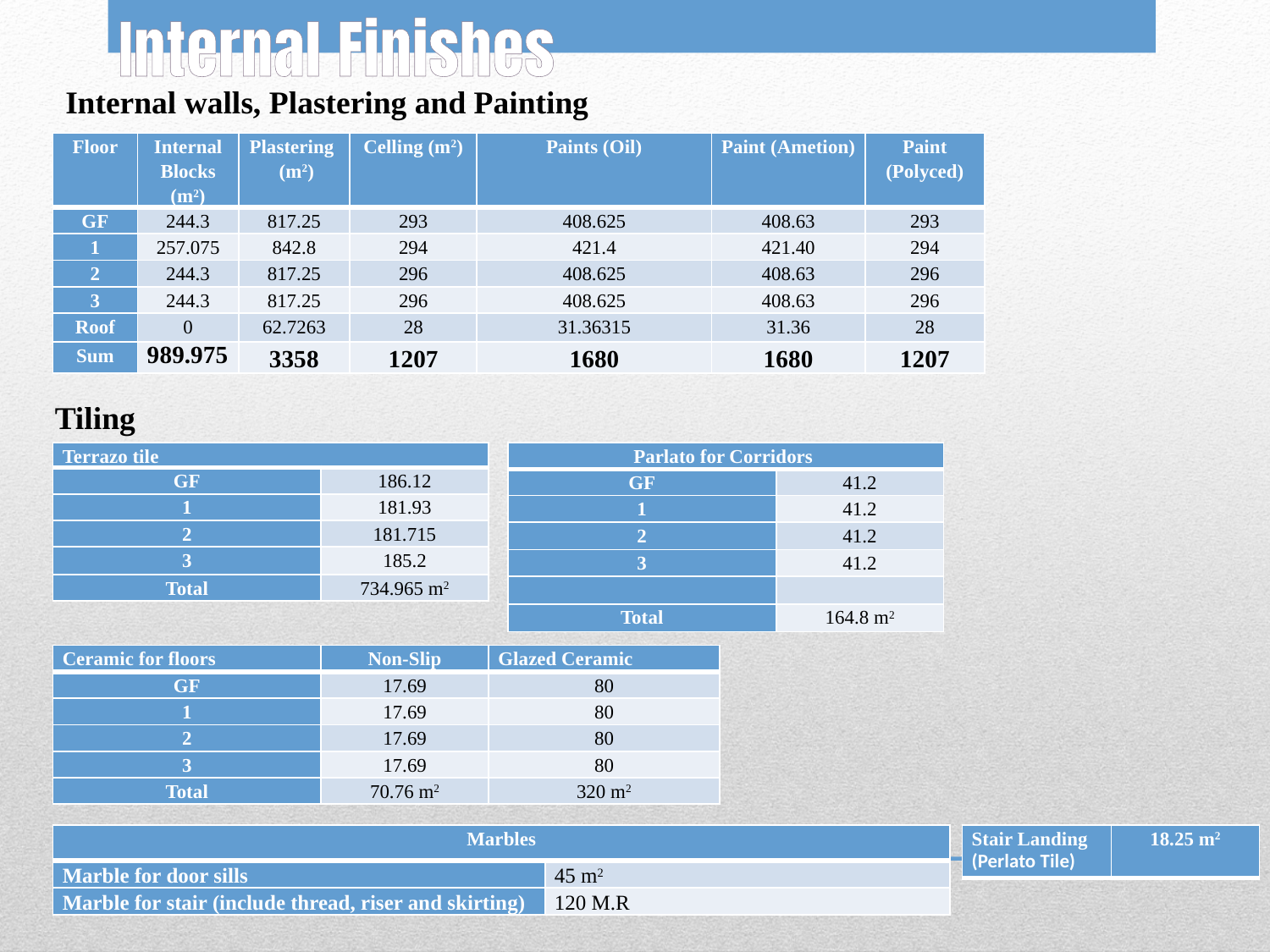

Internal Finishes
Internal walls, Plastering and Painting
| Floor | Internal Blocks (m2) | Plastering (m2) | Celling (m2) | Paints (Oil) | Paint (Ametion) | Paint (Polyced) |
| --- | --- | --- | --- | --- | --- | --- |
| GF | 244.3 | 817.25 | 293 | 408.625 | 408.63 | 293 |
| 1 | 257.075 | 842.8 | 294 | 421.4 | 421.40 | 294 |
| 2 | 244.3 | 817.25 | 296 | 408.625 | 408.63 | 296 |
| 3 | 244.3 | 817.25 | 296 | 408.625 | 408.63 | 296 |
| Roof | 0 | 62.7263 | 28 | 31.36315 | 31.36 | 28 |
| Sum | 989.975 | 3358 | 1207 | 1680 | 1680 | 1207 |
Tiling
| Terrazo tile |  |
| --- | --- |
| GF | 186.12 |
| 1 | 181.93 |
| 2 | 181.715 |
| 3 | 185.2 |
| Total | 734.965 m2 |
| Parlato for Corridors |  |
| --- | --- |
| GF | 41.2 |
| 1 | 41.2 |
| 2 | 41.2 |
| 3 | 41.2 |
|  |  |
| Total | 164.8 m2 |
| Ceramic for floors | Non-Slip | Glazed Ceramic |
| --- | --- | --- |
| GF | 17.69 | 80 |
| 1 | 17.69 | 80 |
| 2 | 17.69 | 80 |
| 3 | 17.69 | 80 |
| Total | 70.76 m2 | 320 m2 |
| Marbles |  |
| --- | --- |
| Marble for door sills | 45 m2 |
| Marble for stair (include thread, riser and skirting) | 120 M.R |
| Stair Landing (Perlato Tile) | 18.25 m2 |
| --- | --- |